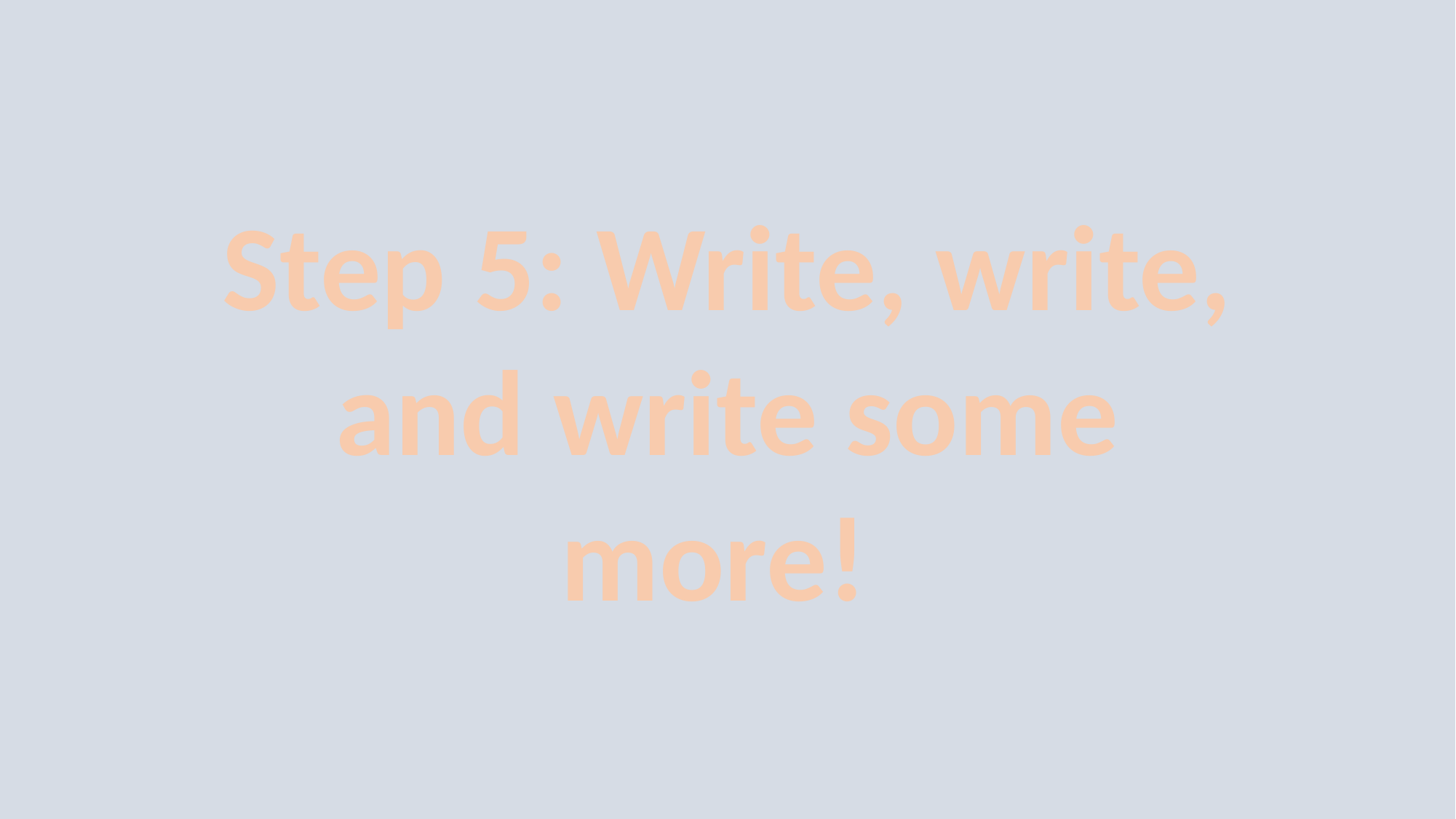

Step 5: Write, write, and write some more!